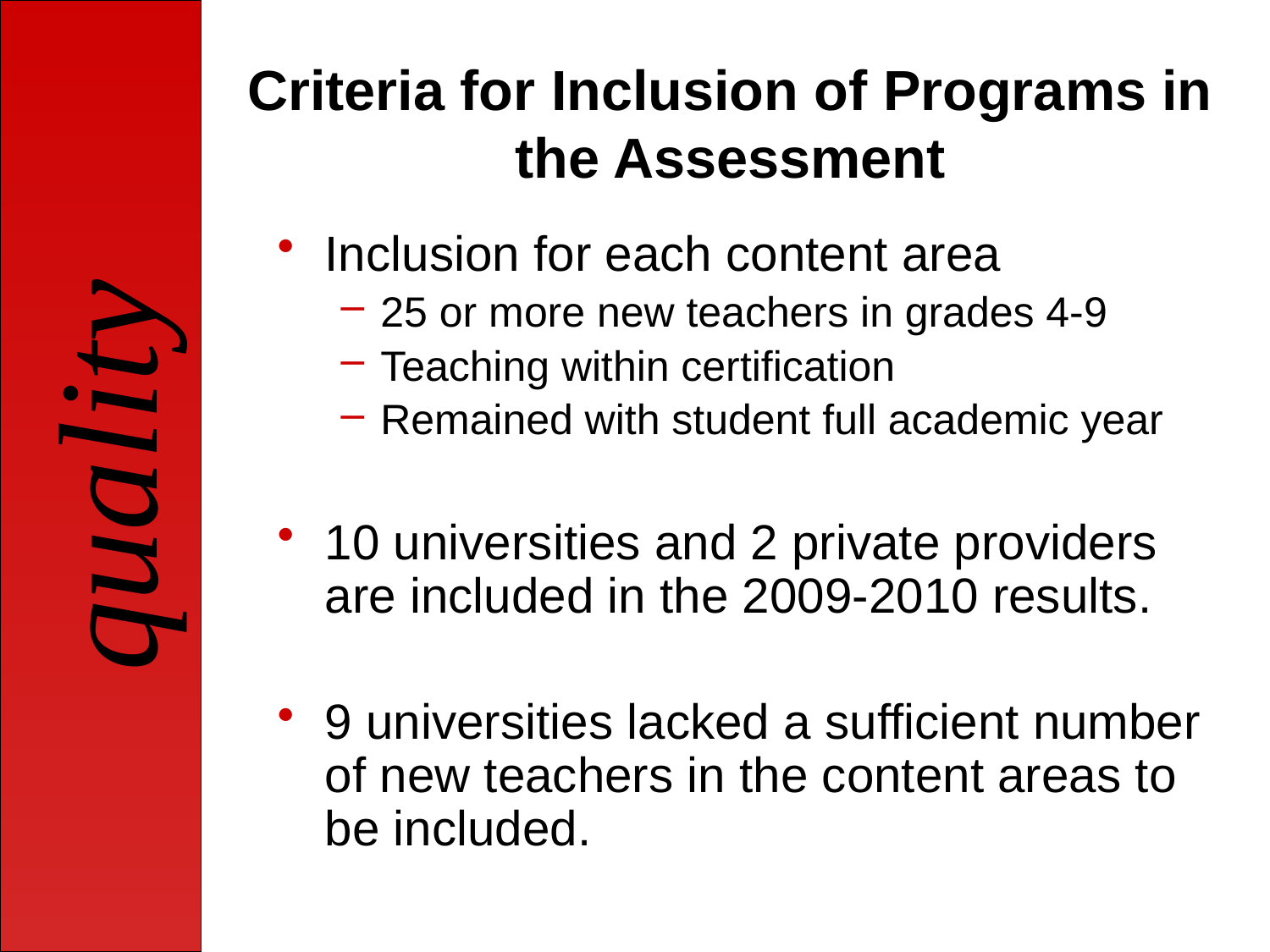

# Criteria for Inclusion of Programs in the Assessment
Inclusion for each content area
25 or more new teachers in grades 4-9
Teaching within certification
Remained with student full academic year

10 universities and 2 private providers are included in the 2009-2010 results.

9 universities lacked a sufficient number of new teachers in the content areas to be included.